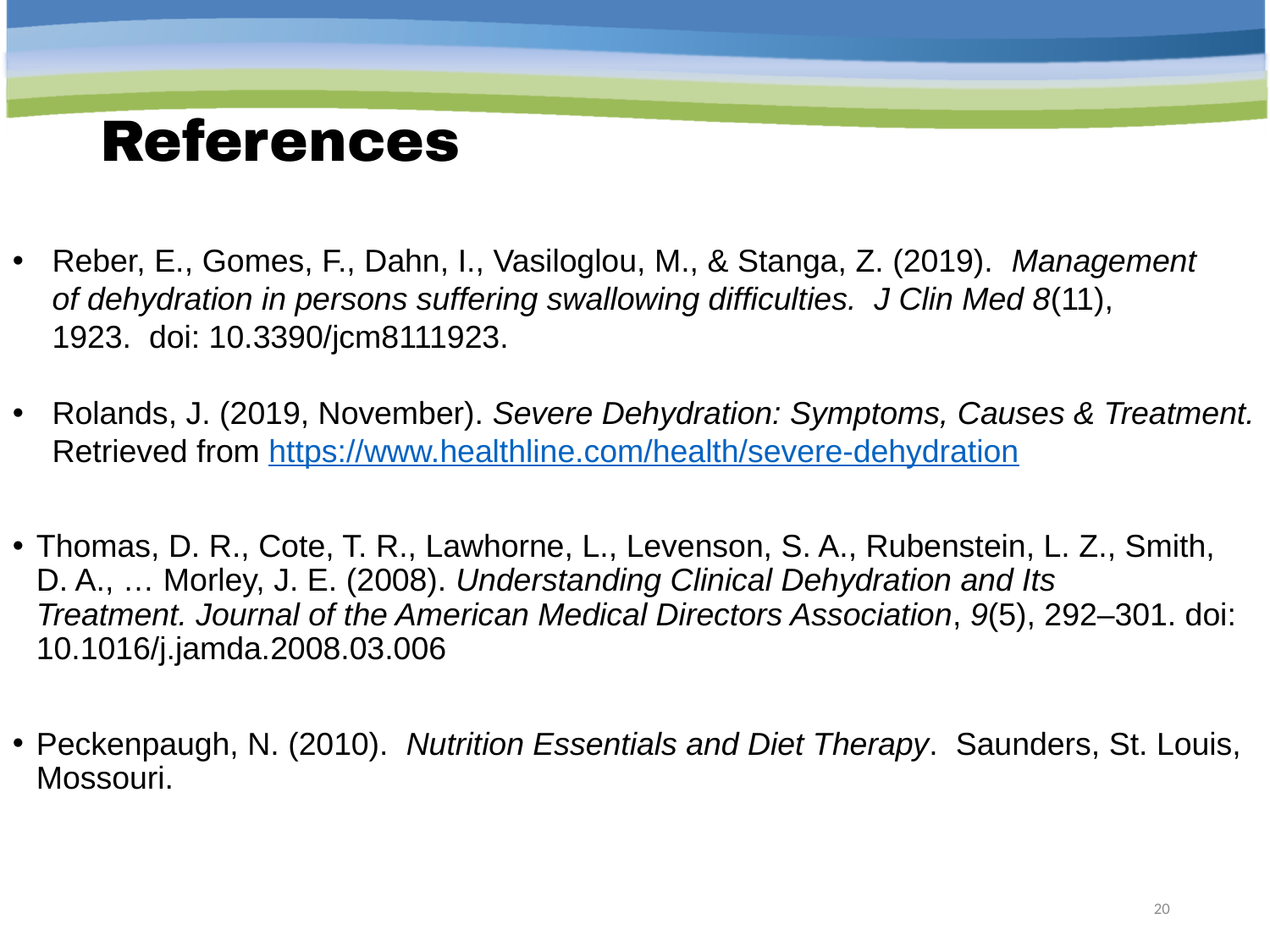

# References

Reber, E., Gomes, F., Dahn, I., Vasiloglou, M., & Stanga, Z. (2019).  Management of dehydration in persons suffering swallowing difficulties.  J Clin Med 8(11), 1923.  doi: 10.3390/jcm8111923.

Rolands, J. (2019, November). Severe Dehydration: Symptoms, Causes & Treatment. Retrieved from https://www.healthline.com/health/severe-dehydration

Thomas, D. R., Cote, T. R., Lawhorne, L., Levenson, S. A., Rubenstein, L. Z., Smith, D. A., … Morley, J. E. (2008). Understanding Clinical Dehydration and Its Treatment. Journal of the American Medical Directors Association, 9(5), 292–301. doi: 10.1016/j.jamda.2008.03.006

Peckenpaugh, N. (2010).  Nutrition Essentials and Diet Therapy.  Saunders, St. Louis, Mossouri.
20